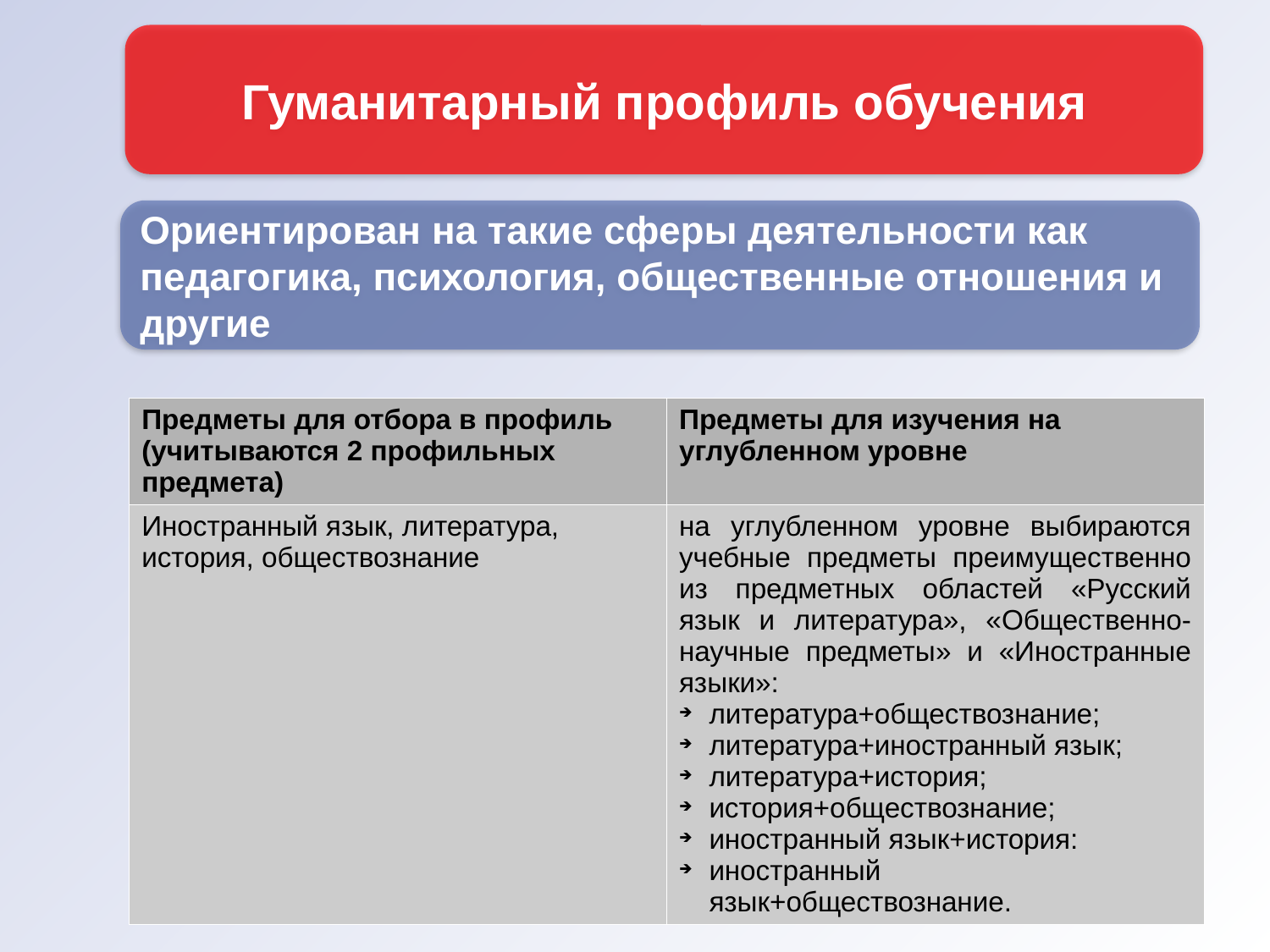

Гуманитарный профиль обучения
Ориентирован на такие сферы деятельности как педагогика, психология, общественные отношения и другие
| Предметы для отбора в профиль (учитываются 2 профильных предмета) | Предметы для изучения на углубленном уровне |
| --- | --- |
| Иностранный язык, литература, история, обществознание | на углубленном уровне выбираются учебные предметы преимущественно из предметных областей «Русский язык и литература», «Общественно-научные предметы» и «Иностранные языки»: литература+обществознание; литература+иностранный язык; литература+история; история+обществознание; иностранный язык+история: иностранный язык+обществознание. |